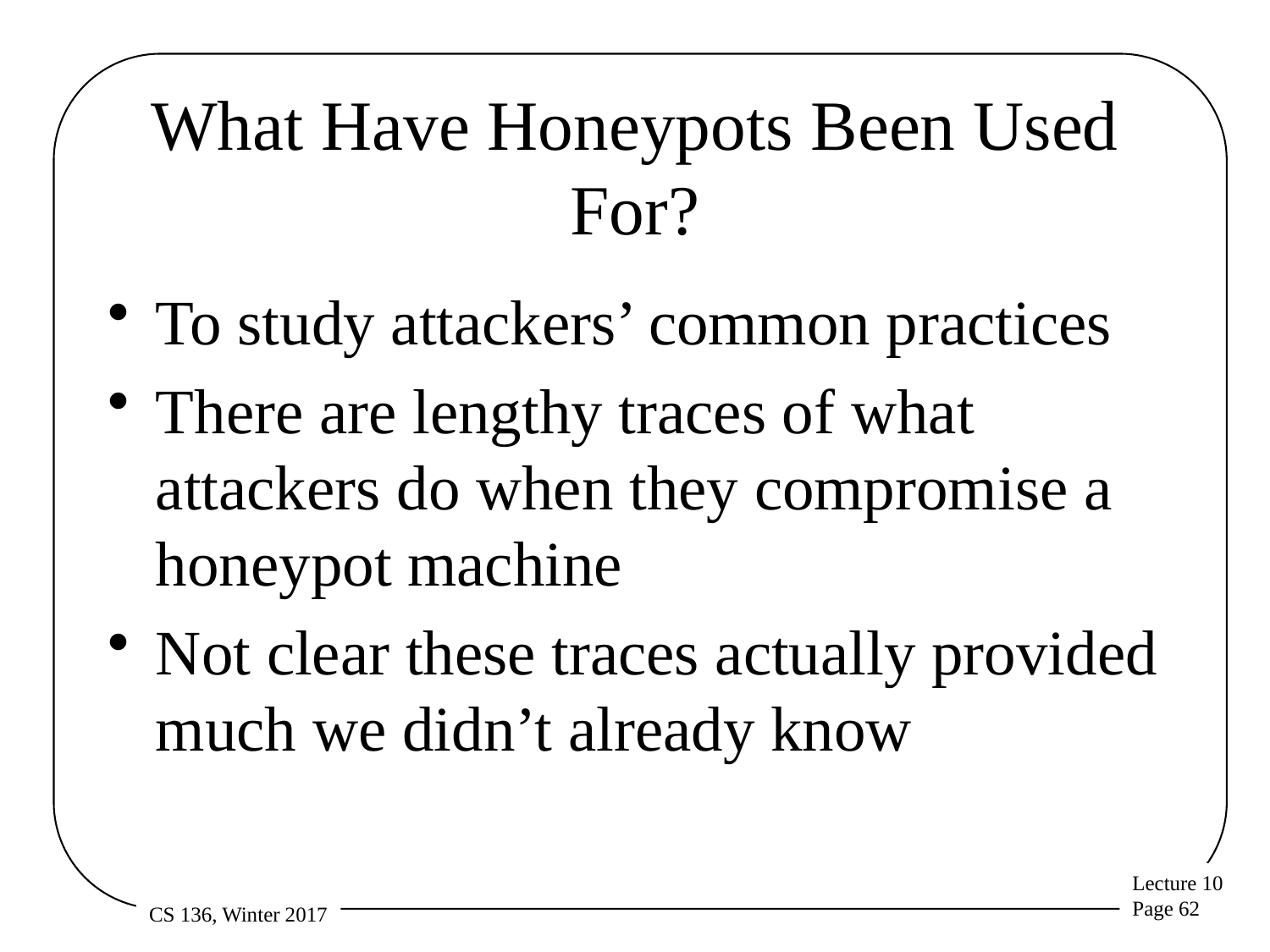

# What Have Honeypots Been Used For?
To study attackers’ common practices
There are lengthy traces of what attackers do when they compromise a honeypot machine
Not clear these traces actually provided much we didn’t already know